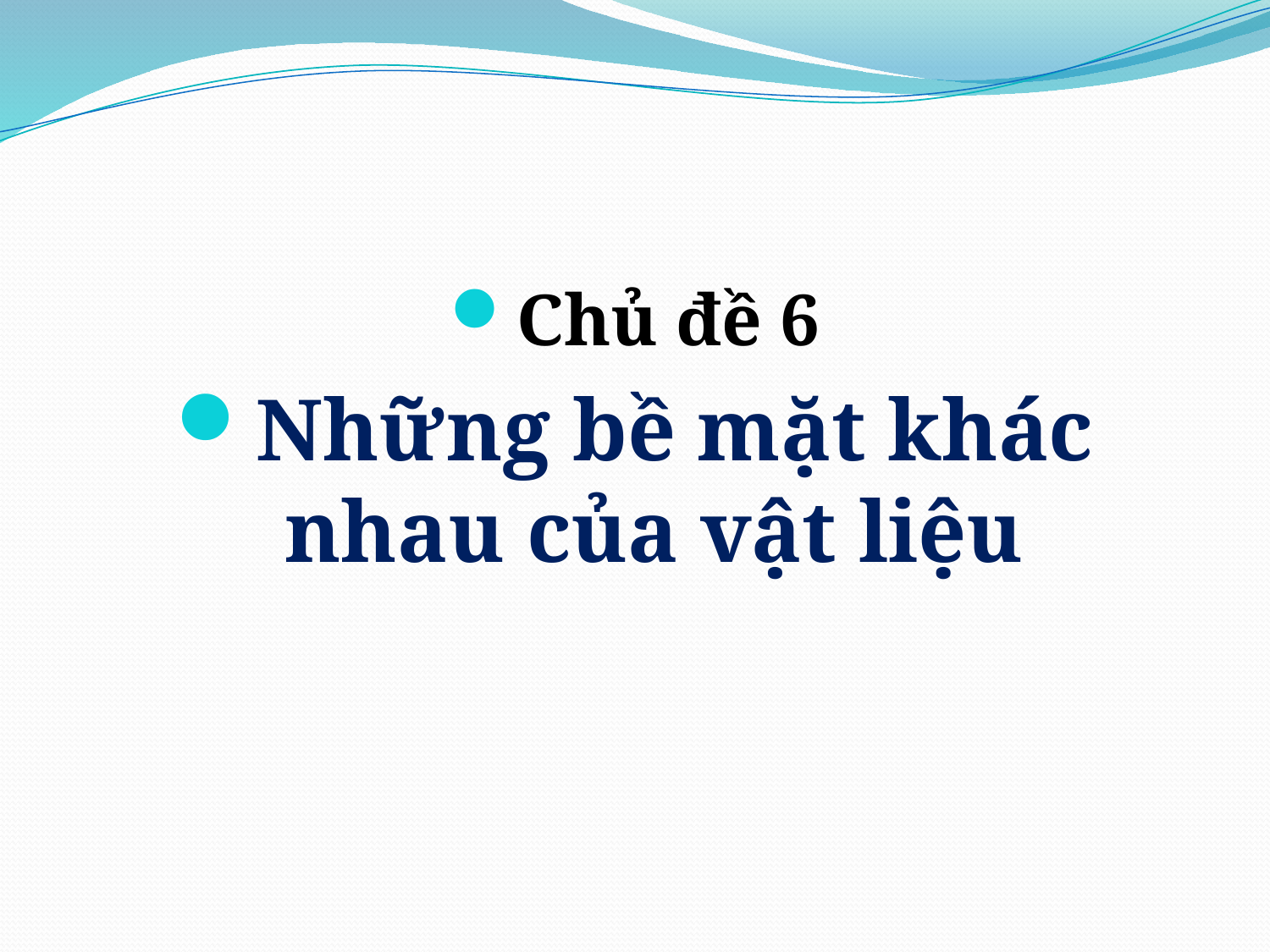

#
Chủ đề 6
Những bề mặt khác nhau của vật liệu